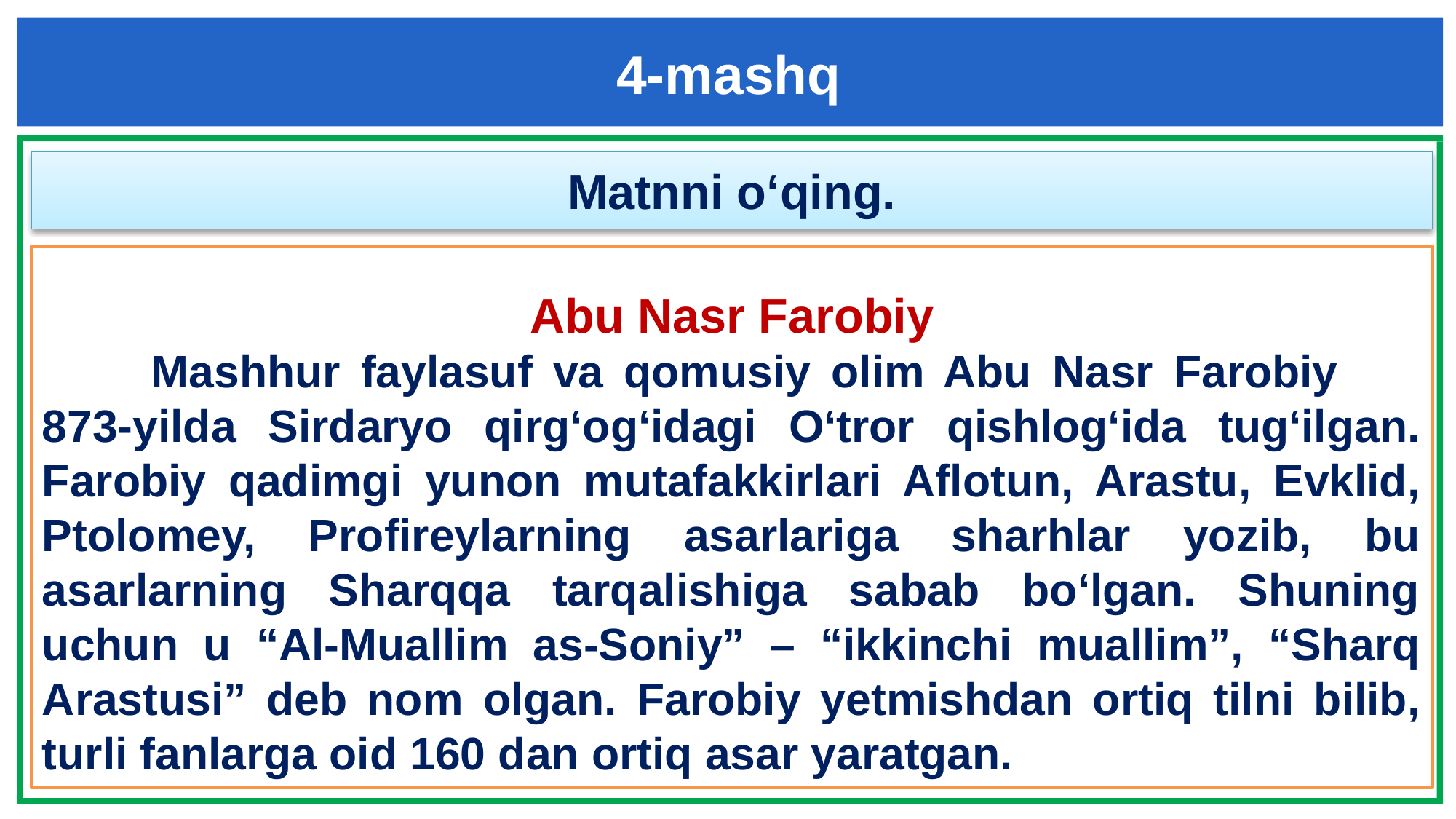

4-mashq
Matnni o‘qing.
Abu Nasr Farobiy
	Mashhur faylasuf va qomusiy olim Abu Nasr Farobiy     873-yilda Sirdaryo qirg‘og‘idagi O‘tror qishlog‘ida tug‘ilgan. Farobiy qadimgi yunon mutafakkirlari Aflotun, Arastu, Evklid, Ptolomey, Profireylarning asarlariga sharhlar yozib, bu asarlarning Sharqqa tarqalishiga sabab bo‘lgan. Shuning uchun u “Al-Muallim as-Soniy” – “ikkinchi muallim”, “Sharq Arastusi” deb nom olgan. Farobiy yetmishdan ortiq tilni bilib, turli fanlarga oid 160 dan ortiq asar yaratgan.